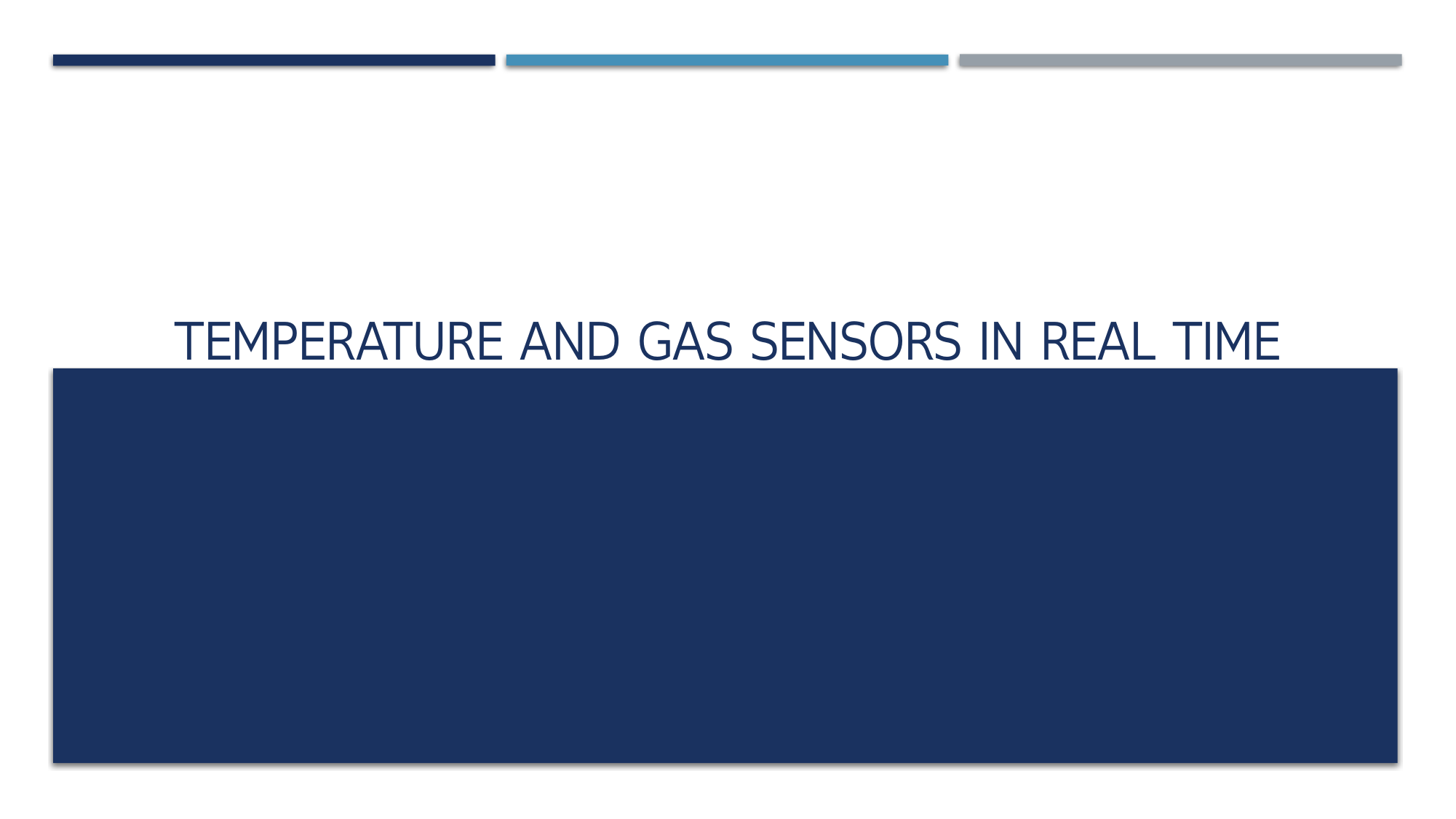

# Temperature and Gas sensors in real time